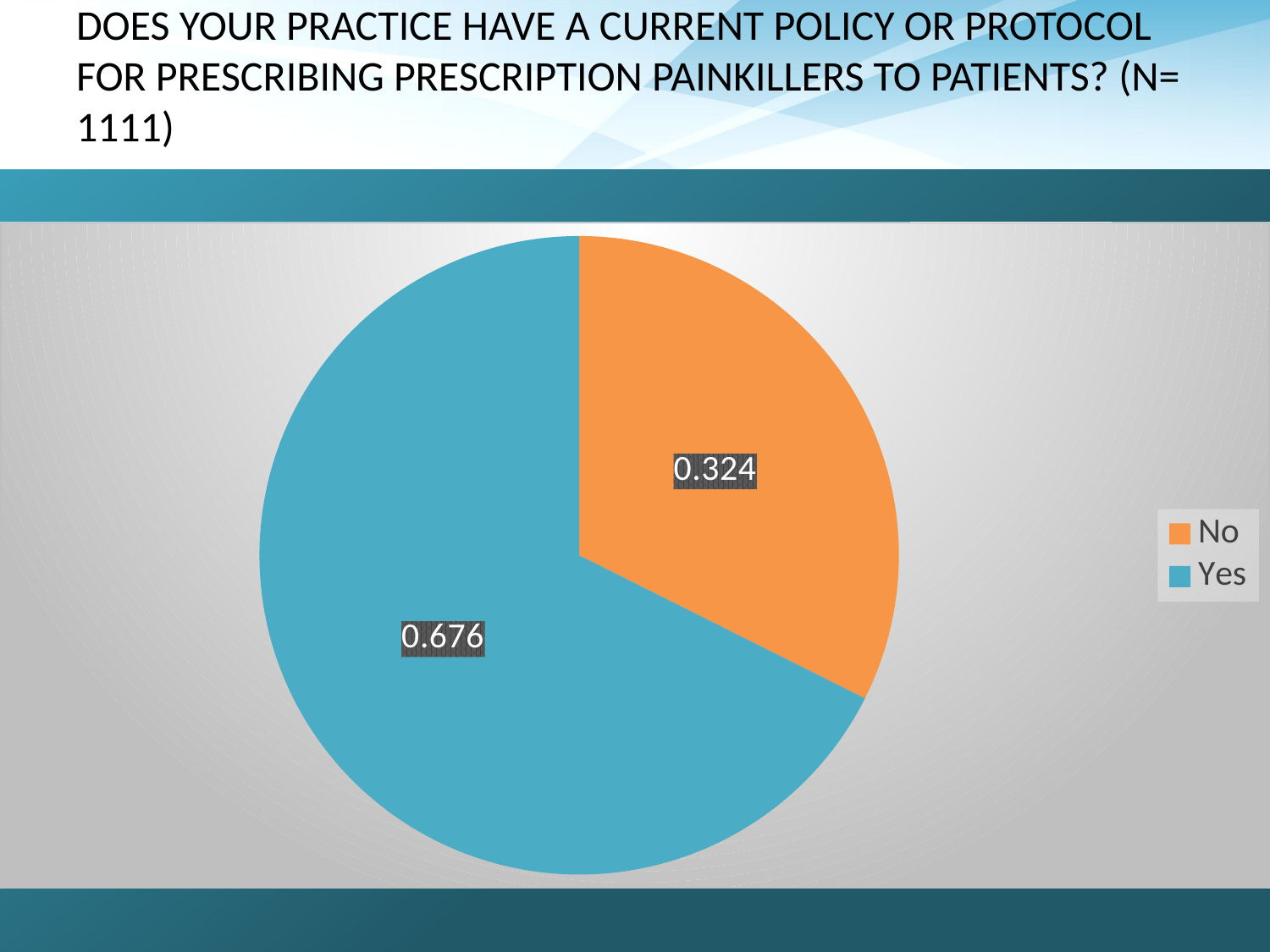

# Does your practice have a current policy or protocol for prescribing prescription painkillers to patients? (n= 1111)

### Chart

| Category |  |
|---|---|
| No | 0.324 |
| Yes | 0.676 |